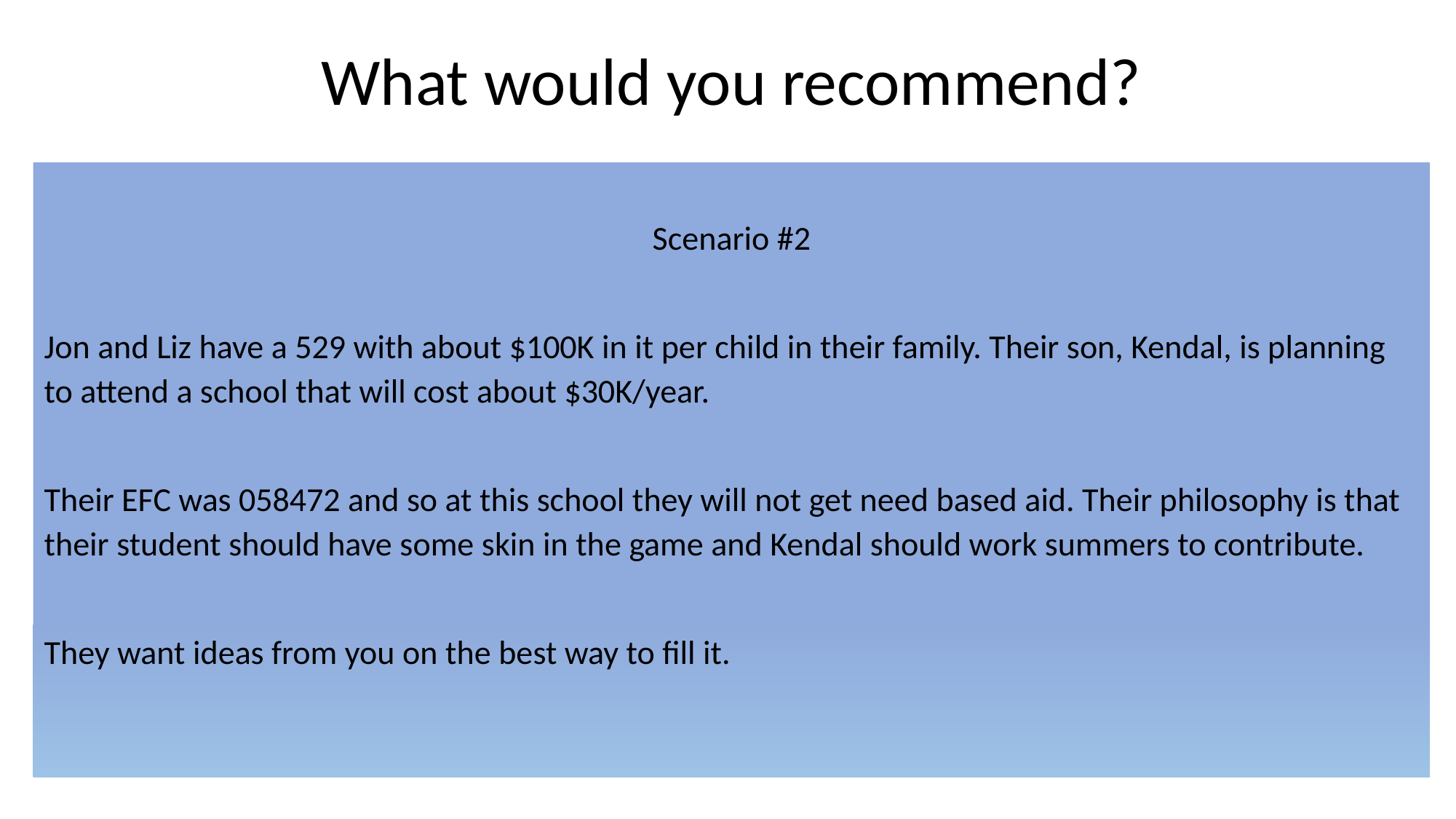

# What would you recommend?

Scenario #2

Jon and Liz have a 529 with about $100K in it per child in their family. Their son, Kendal, is planning to attend a school that will cost about $30K/year.

Their EFC was 058472 and so at this school they will not get need based aid. Their philosophy is that their student should have some skin in the game and Kendal should work summers to contribute.

They want ideas from you on the best way to fill it.